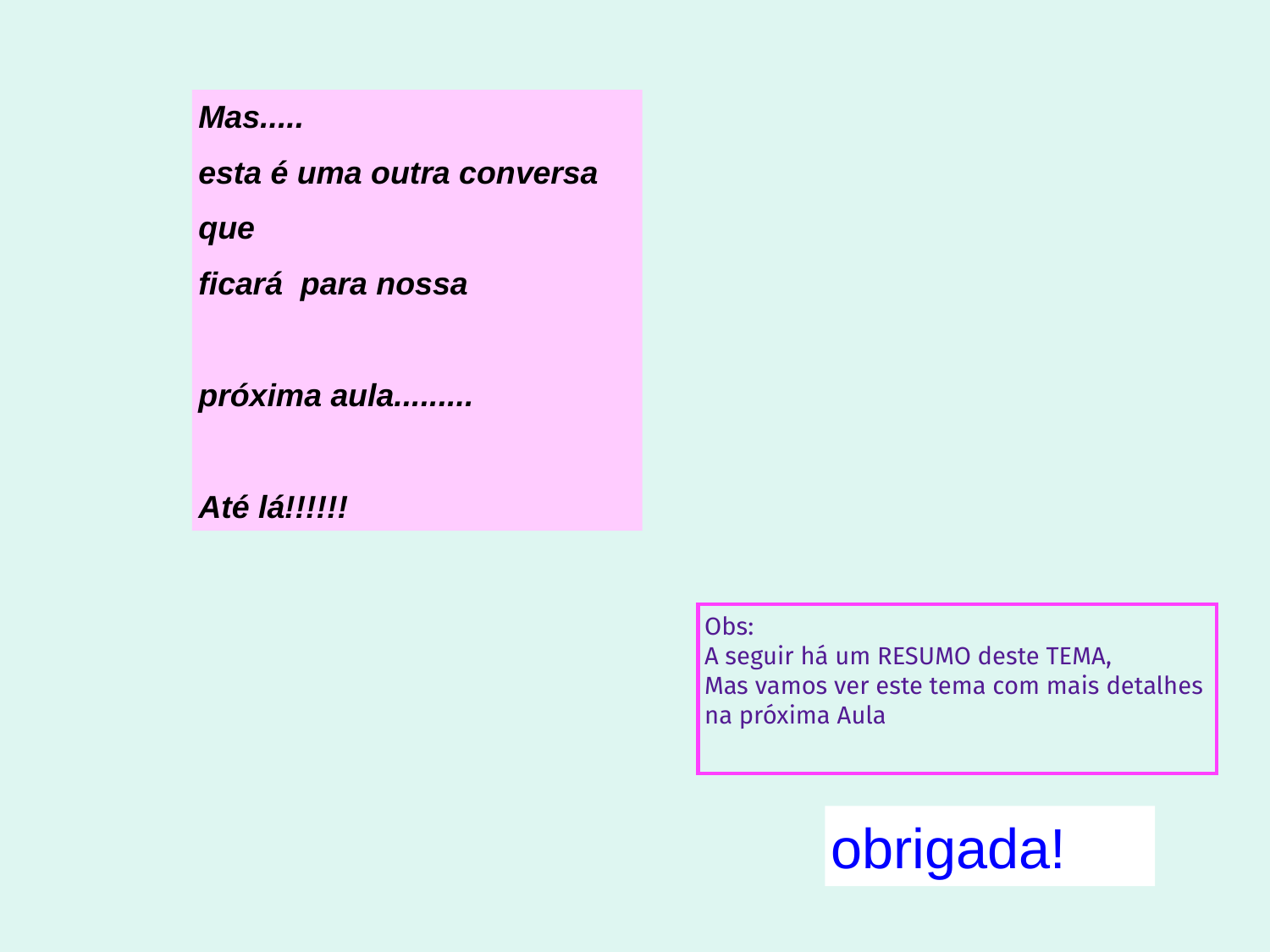

Mas.....
esta é uma outra conversa
que
ficará  para nossa

próxima aula.........

Até lá!!!!!!
Obs:
A seguir há um RESUMO deste TEMA,
Mas vamos ver este tema com mais detalhes
na próxima Aula

obrigada!